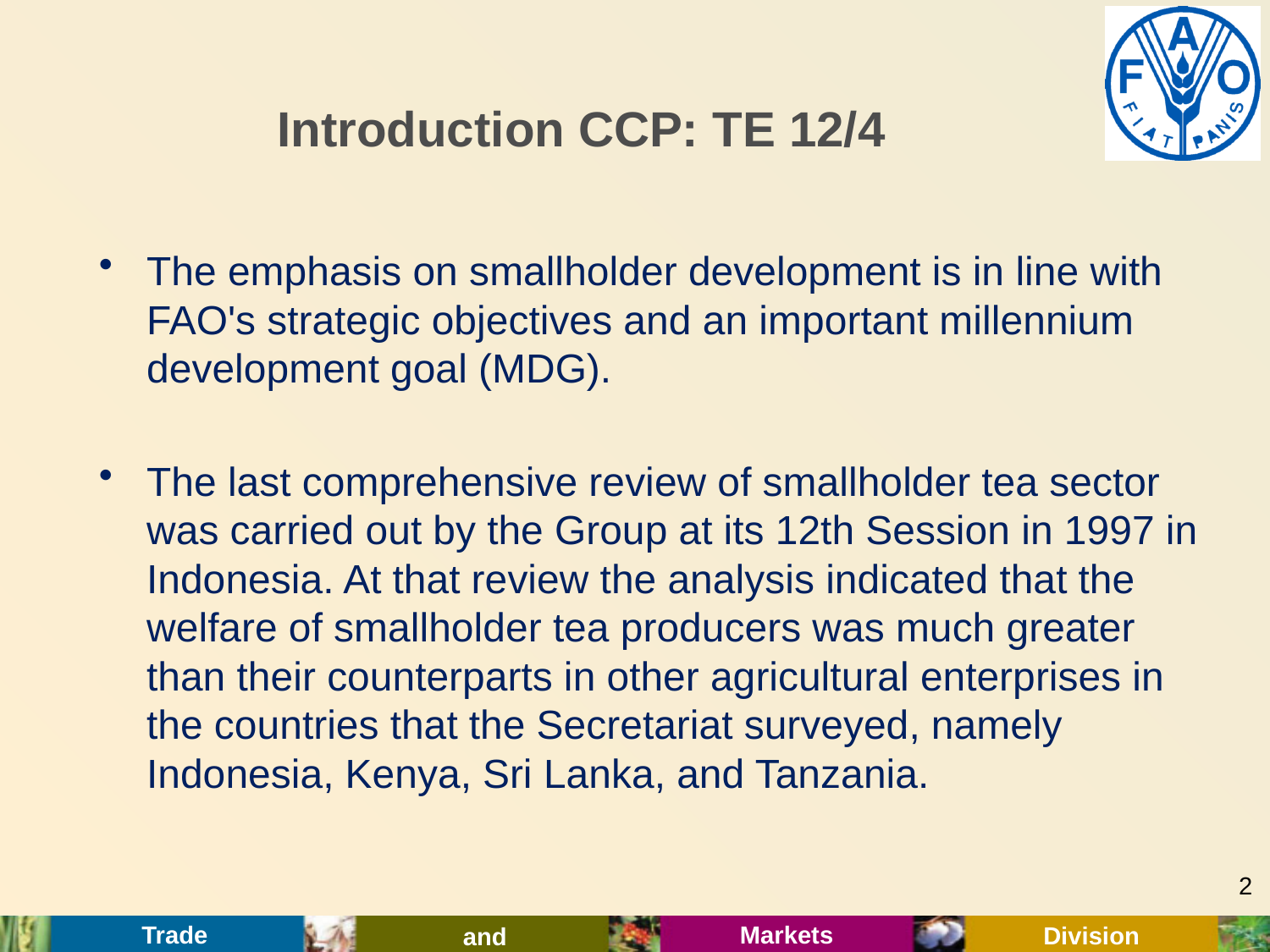

# Introduction CCP: TE 12/4
The emphasis on smallholder development is in line with FAO's strategic objectives and an important millennium development goal (MDG).

The last comprehensive review of smallholder tea sector was carried out by the Group at its 12th Session in 1997 in Indonesia. At that review the analysis indicated that the welfare of smallholder tea producers was much greater than their counterparts in other agricultural enterprises in the countries that the Secretariat surveyed, namely Indonesia, Kenya, Sri Lanka, and Tanzania.

2